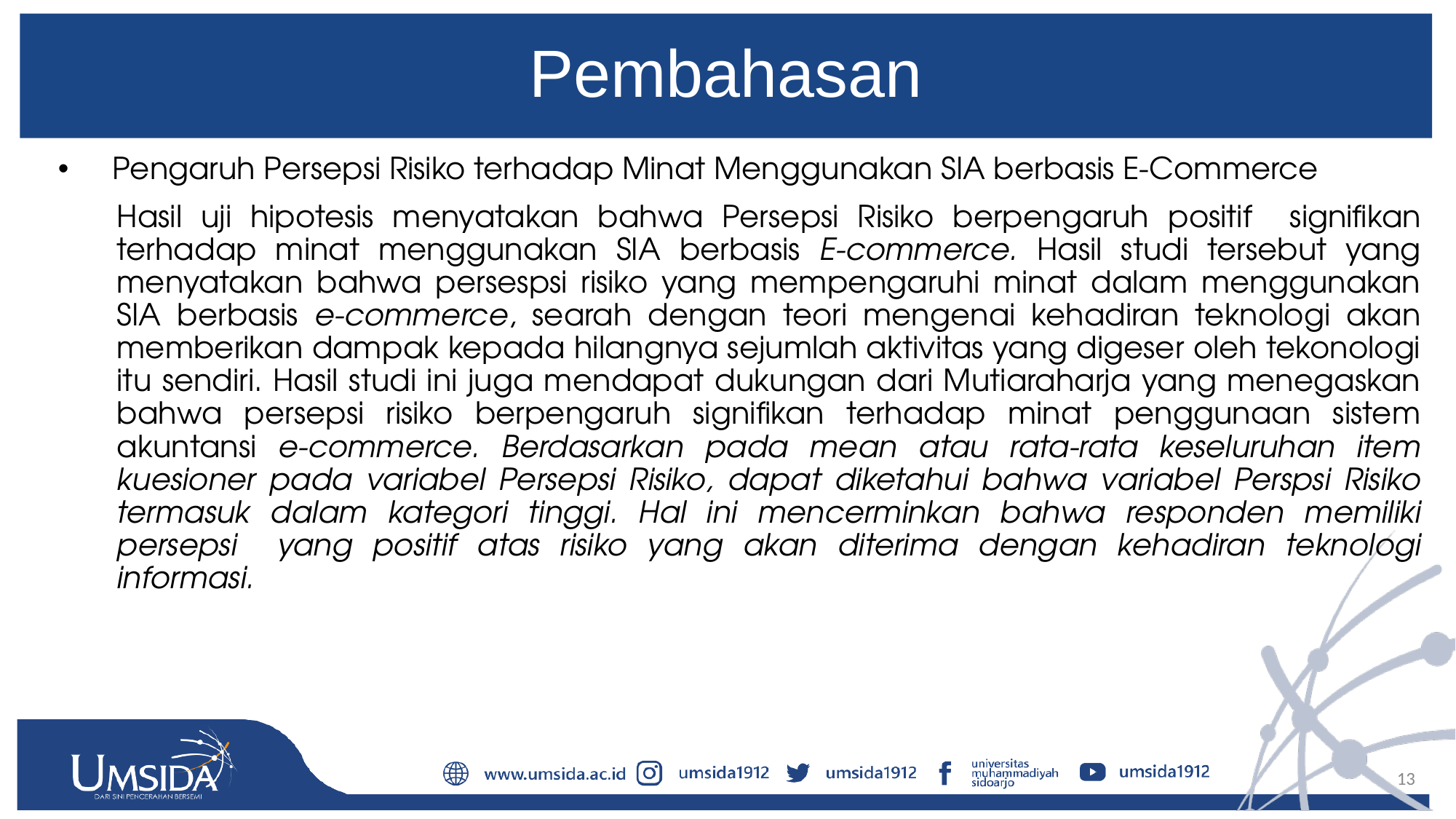

# Pembahasan
Pengaruh Persepsi Risiko terhadap Minat Menggunakan SIA berbasis E-Commerce
Hasil uji hipotesis menyatakan bahwa Persepsi Risiko berpengaruh positif  signifikan terhadap minat menggunakan SIA berbasis E-commerce. Hasil studi tersebut yang menyatakan bahwa persespsi risiko yang mempengaruhi minat dalam menggunakan SIA berbasis e-commerce, searah dengan teori mengenai kehadiran teknologi akan memberikan dampak kepada hilangnya sejumlah aktivitas yang digeser oleh tekonologi itu sendiri. Hasil studi ini juga mendapat dukungan dari Mutiaraharja yang menegaskan bahwa persepsi risiko berpengaruh signifikan terhadap minat penggunaan sistem akuntansi e-commerce. Berdasarkan pada mean atau rata-rata keseluruhan item kuesioner pada variabel Persepsi Risiko, dapat diketahui bahwa variabel Perspsi Risiko termasuk dalam kategori tinggi. Hal ini mencerminkan bahwa responden memiliki persepsi  yang positif atas risiko yang akan diterima dengan kehadiran teknologi informasi.